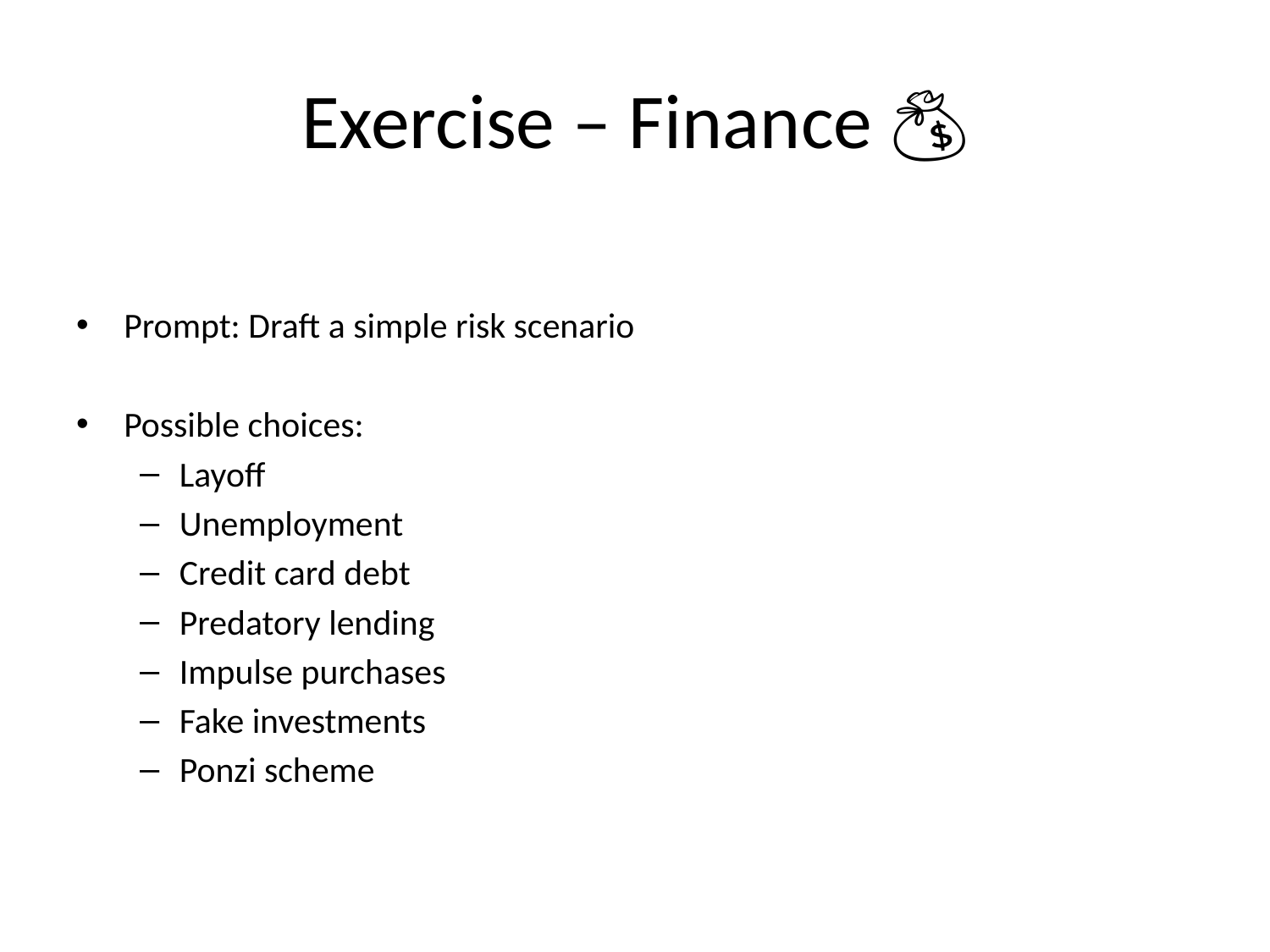

# Exercise – Finance 💰

Prompt: Draft a simple risk scenario

Possible choices:
Layoff
Unemployment
Credit card debt
Predatory lending
Impulse purchases
Fake investments
Ponzi scheme